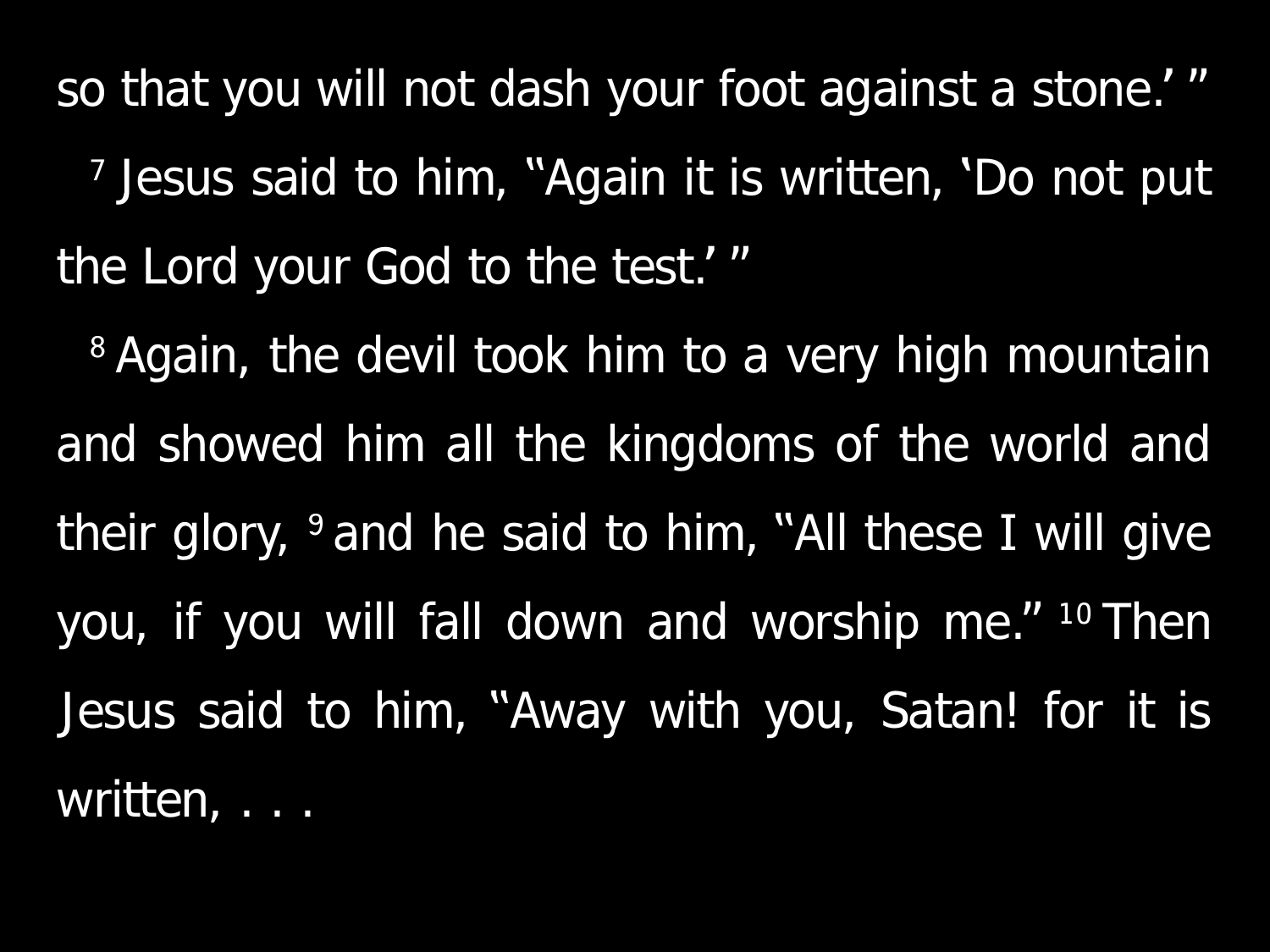

so that you will not dash your foot against a stone.’ ”
7 Jesus said to him, “Again it is written, ‘Do not put the Lord your God to the test.’ ”
8 Again, the devil took him to a very high mountain and showed him all the kingdoms of the world and their glory, 9 and he said to him, “All these I will give you, if you will fall down and worship me.” 10 Then Jesus said to him, “Away with you, Satan! for it is written, . . .